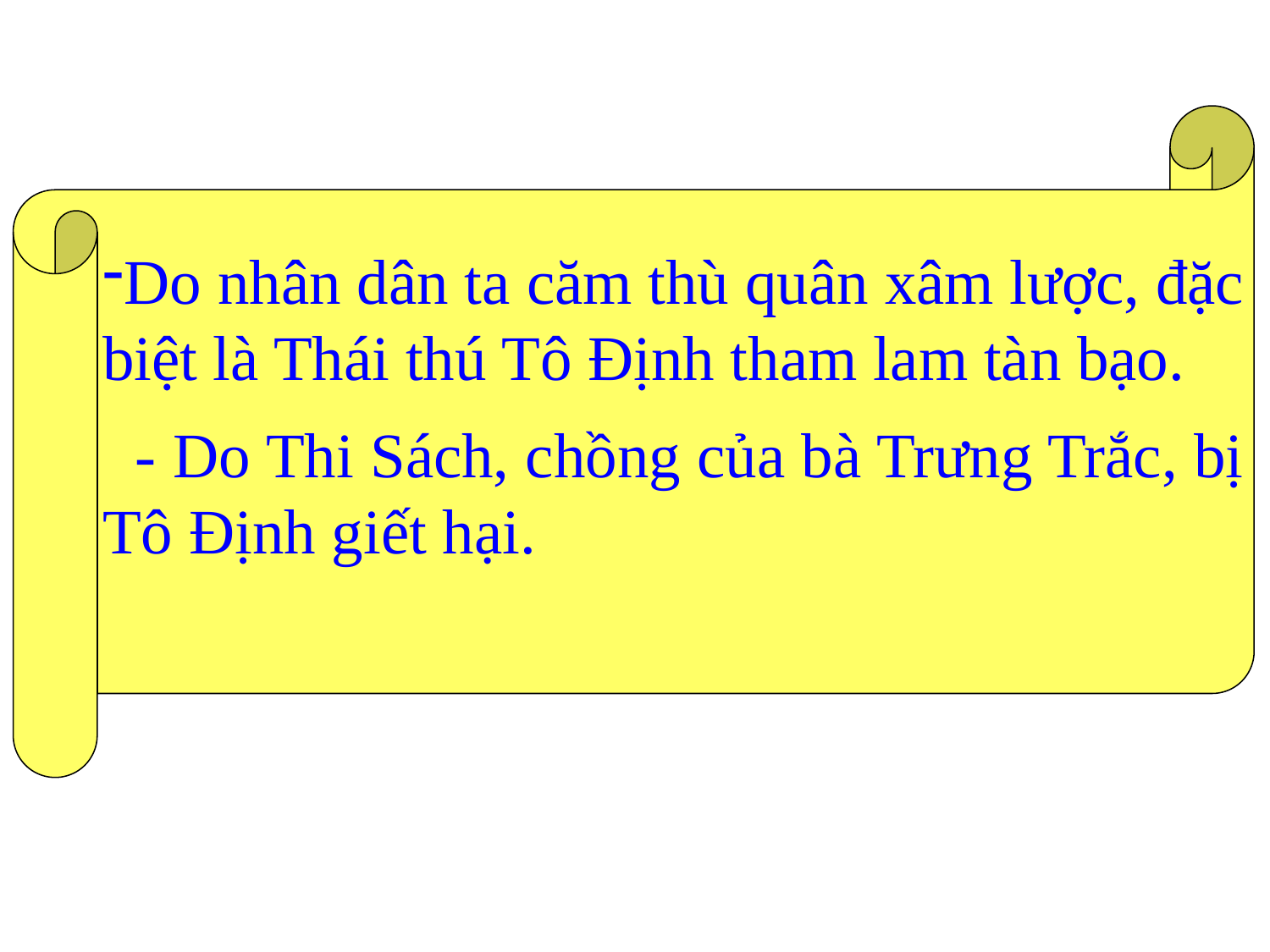

Do nhân dân ta căm thù quân xâm lược, đặc biệt là Thái thú Tô Định tham lam tàn bạo.

  - Do Thi Sách, chồng của bà Trưng Trắc, bị Tô Định giết hại.